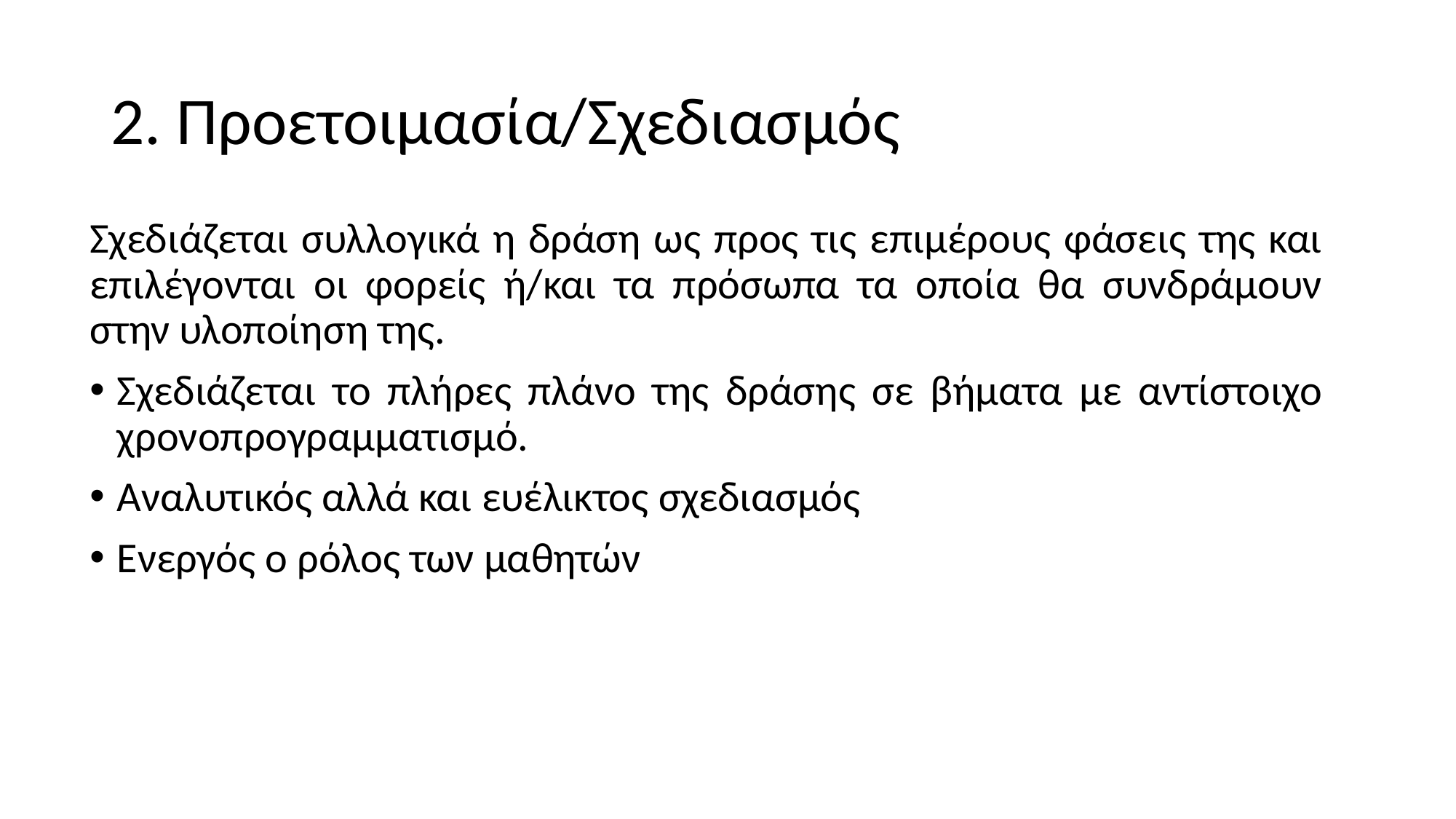

# 2. Προετοιμασία/Σχεδιασμός
Σχεδιάζεται συλλογικά η δράση ως προς τις επιμέρους φάσεις της και επιλέγονται οι φορείς ή/και τα πρόσωπα τα οποία θα συνδράμουν στην υλοποίηση της.
Σχεδιάζεται το πλήρες πλάνο της δράσης σε βήματα με αντίστοιχο χρονοπρογραμματισμό.
Αναλυτικός αλλά και ευέλικτος σχεδιασμός
Ενεργός ο ρόλος των μαθητών